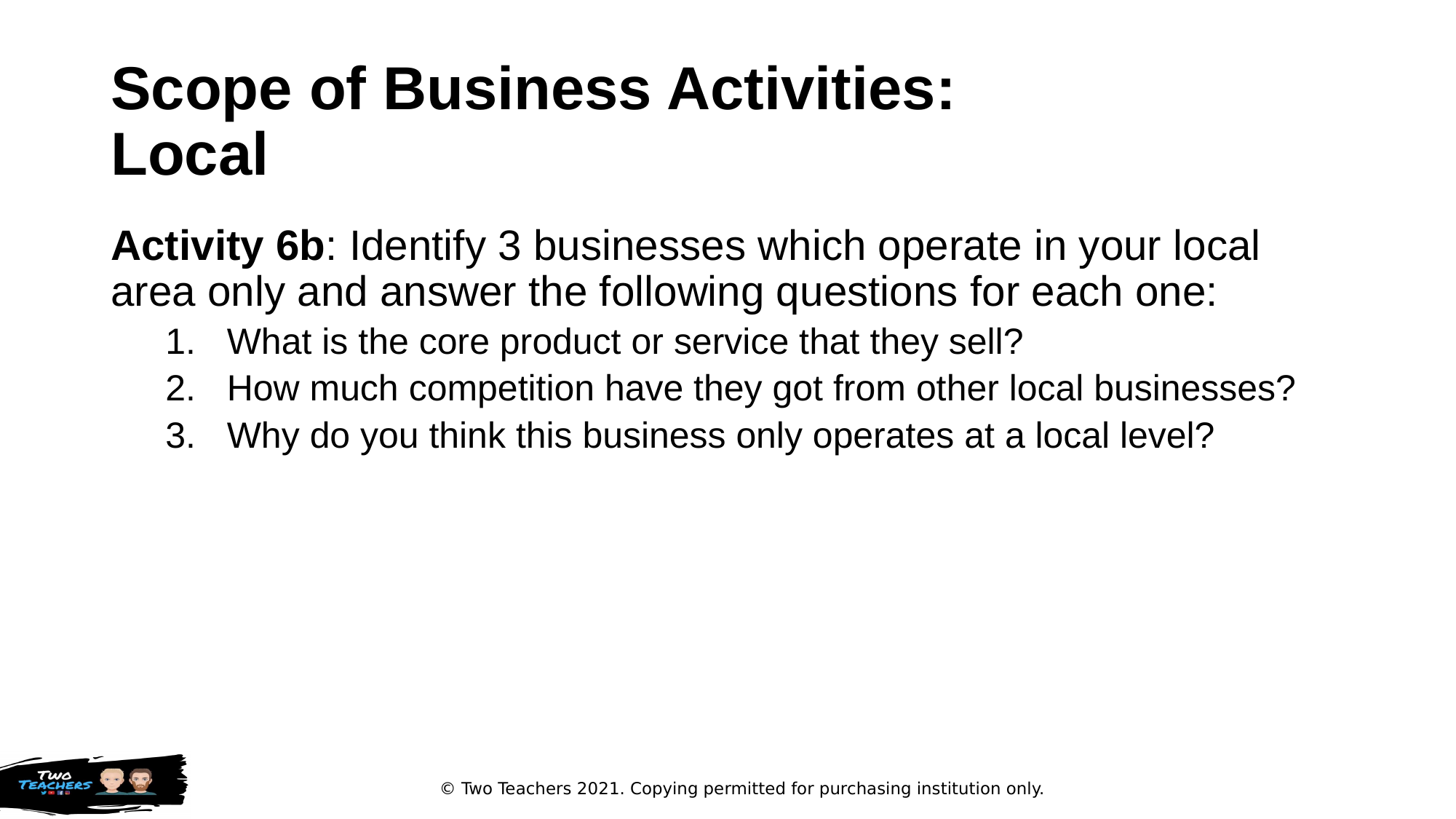

# Scope of Business Activities: Local
Activity 6b: Identify 3 businesses which operate in your local area only and answer the following questions for each one:
What is the core product or service that they sell?
How much competition have they got from other local businesses?
Why do you think this business only operates at a local level?